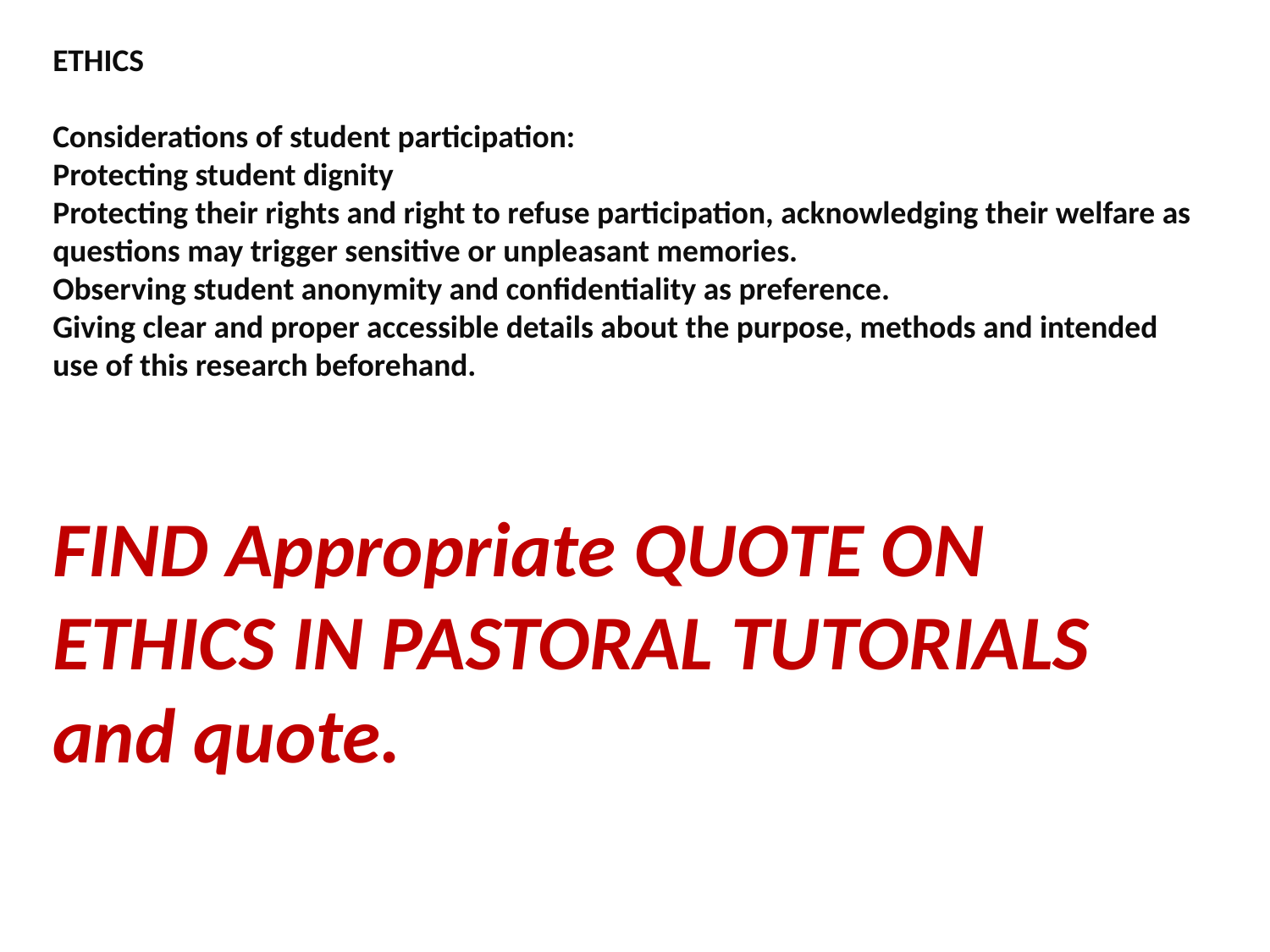

ETHICS

Considerations of student participation:
Protecting student dignity
Protecting their rights and right to refuse participation, acknowledging their welfare as questions may trigger sensitive or unpleasant memories.
Observing student anonymity and confidentiality as preference.
Giving clear and proper accessible details about the purpose, methods and intended use of this research beforehand.

FIND Appropriate QUOTE ON ETHICS IN PASTORAL TUTORIALS and quote.